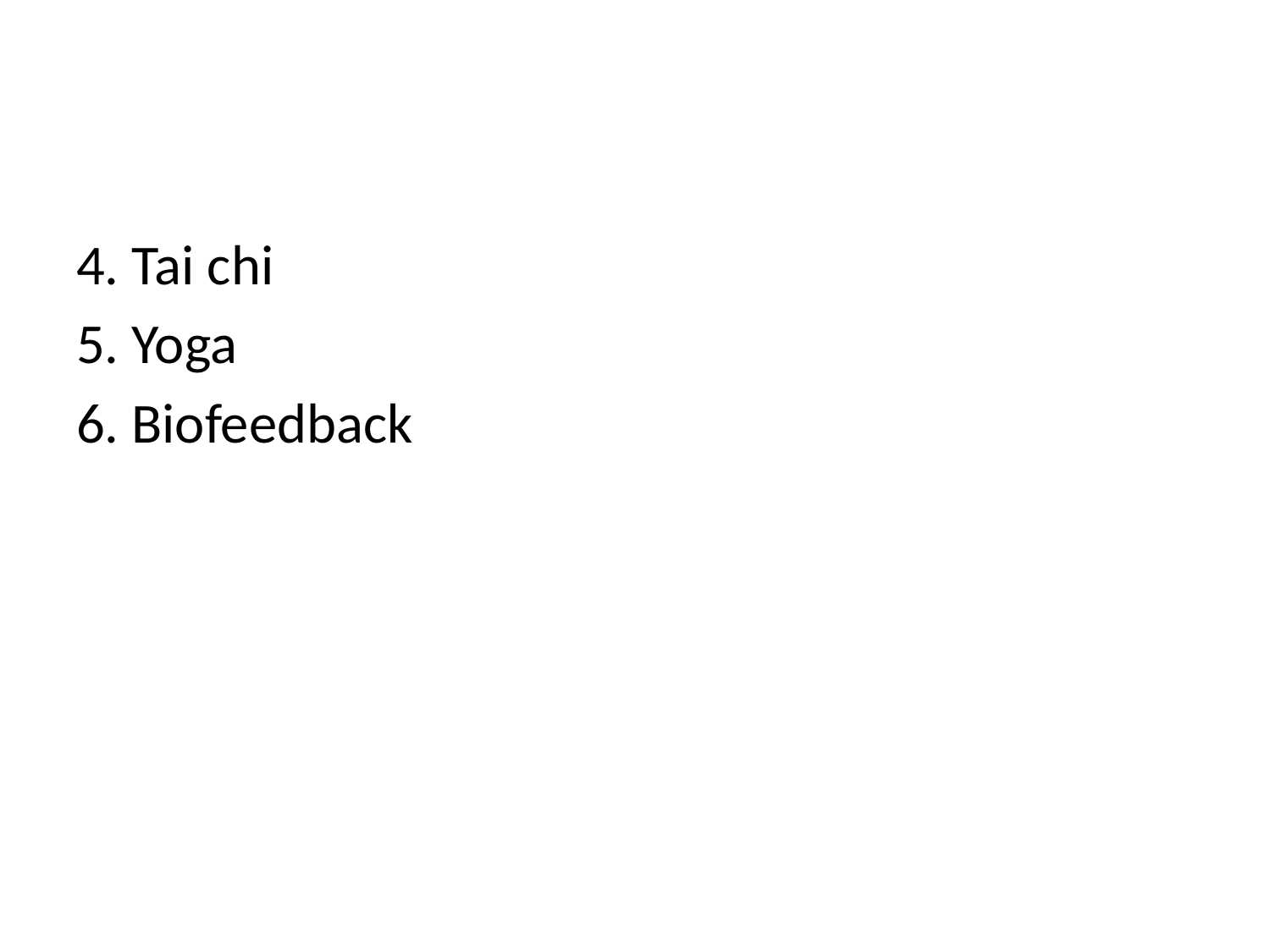

#
4. Tai chi
5. Yoga
6. Biofeedback